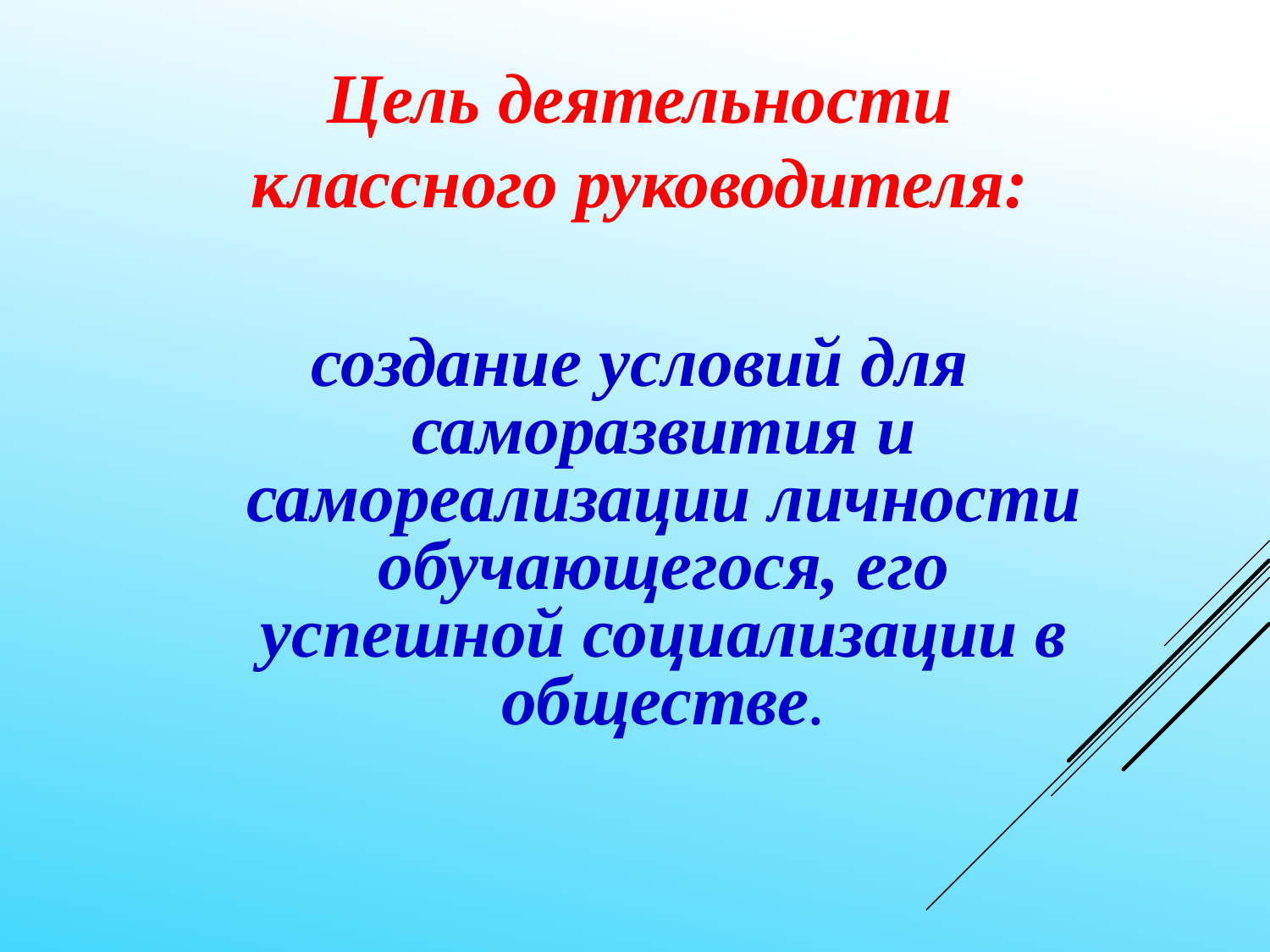

Цель деятельности классного руководителя:
создание условий для саморазвития и самореализации личности обучающегося, его успешной социализации в обществе.